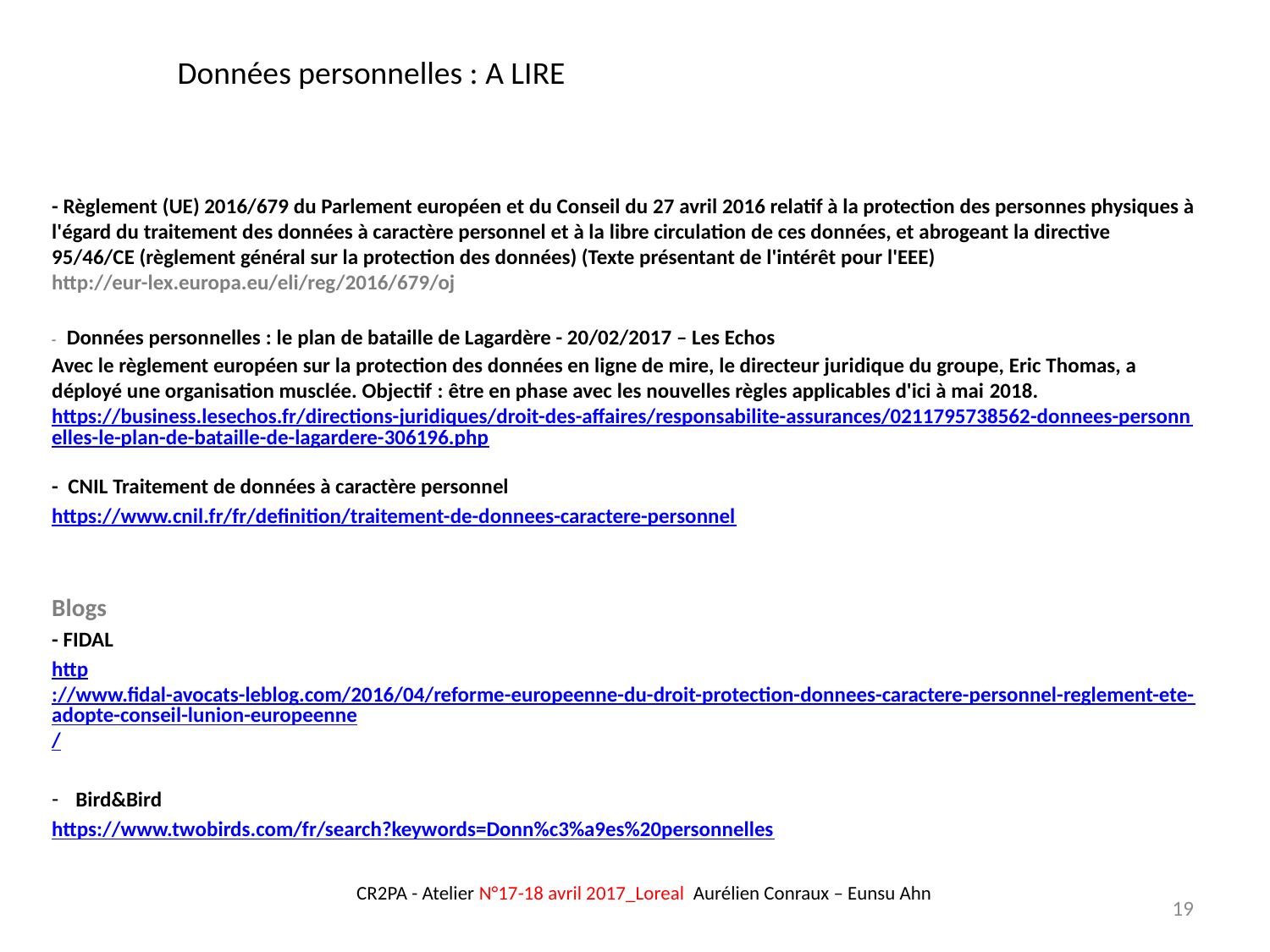

Données personnelles : A LIRE
- Règlement (UE) 2016/679 du Parlement européen et du Conseil du 27 avril 2016 relatif à la protection des personnes physiques à l'égard du traitement des données à caractère personnel et à la libre circulation de ces données, et abrogeant la directive 95/46/CE (règlement général sur la protection des données) (Texte présentant de l'intérêt pour l'EEE)
http://eur-lex.europa.eu/eli/reg/2016/679/oj

-  Données personnelles : le plan de bataille de Lagardère - 20/02/2017 – Les Echos
Avec le règlement européen sur la protection des données en ligne de mire, le directeur juridique du groupe, Eric Thomas, a déployé une organisation musclée. Objectif : être en phase avec les nouvelles règles applicables d'ici à mai 2018.
https://business.lesechos.fr/directions-juridiques/droit-des-affaires/responsabilite-assurances/0211795738562-donnees-personnelles-le-plan-de-bataille-de-lagardere-306196.php

-  CNIL Traitement de données à caractère personnel
https://www.cnil.fr/fr/definition/traitement-de-donnees-caractere-personnel

Blogs
- FIDAL
http://www.fidal-avocats-leblog.com/2016/04/reforme-europeenne-du-droit-protection-donnees-caractere-personnel-reglement-ete-adopte-conseil-lunion-europeenne/

Bird&Bird
https://www.twobirds.com/fr/search?keywords=Donn%c3%a9es%20personnelles

CR2PA - Atelier N°17-18 avril 2017_Loreal  Aurélien Conraux – Eunsu Ahn
19